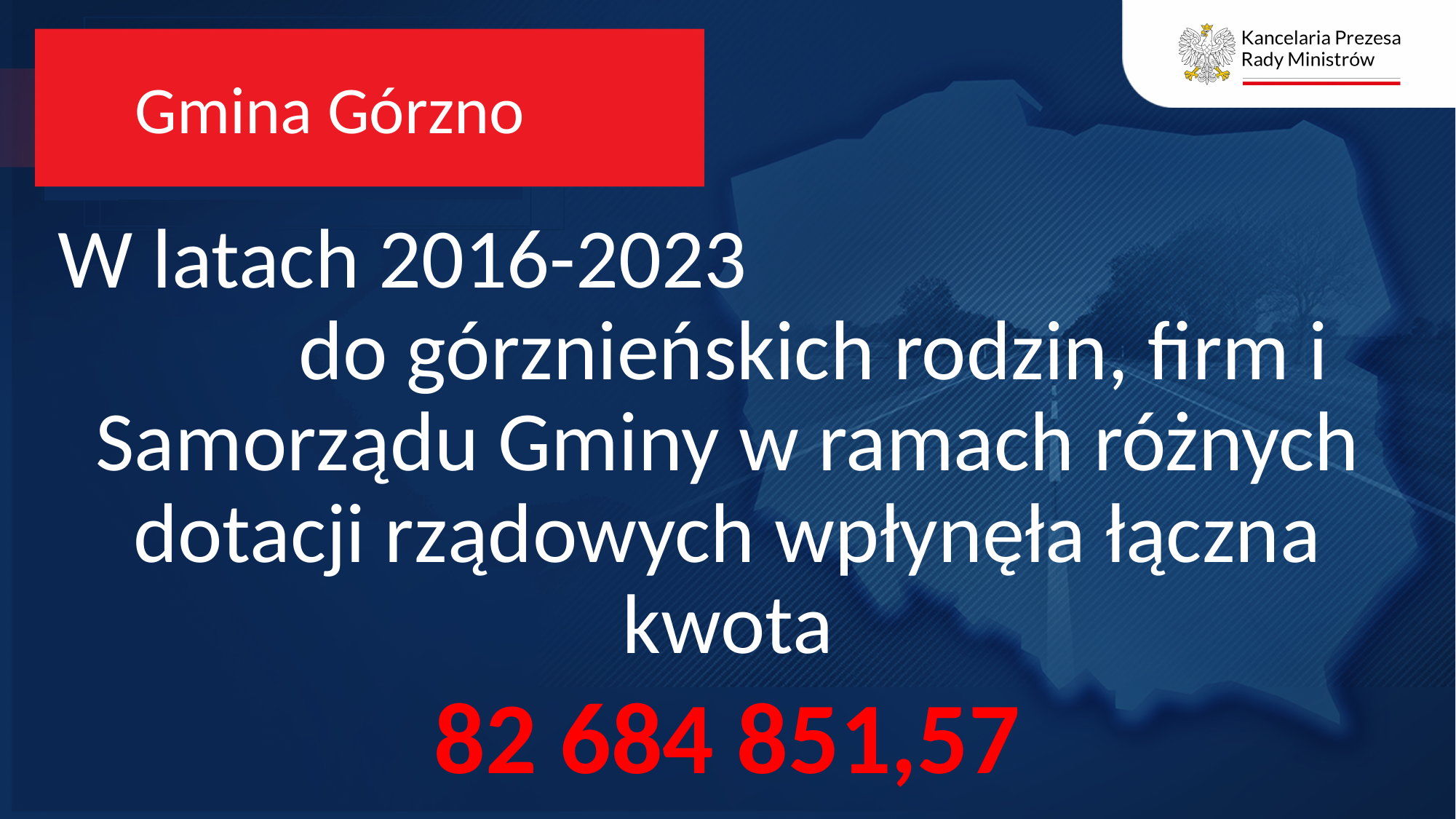

# Gmina Górzno
W latach 2016-2023                                            do górznieńskich rodzin, firm i Samorządu Gminy w ramach różnych dotacji rządowych wpłynęła łączna kwota
82 684 851,57